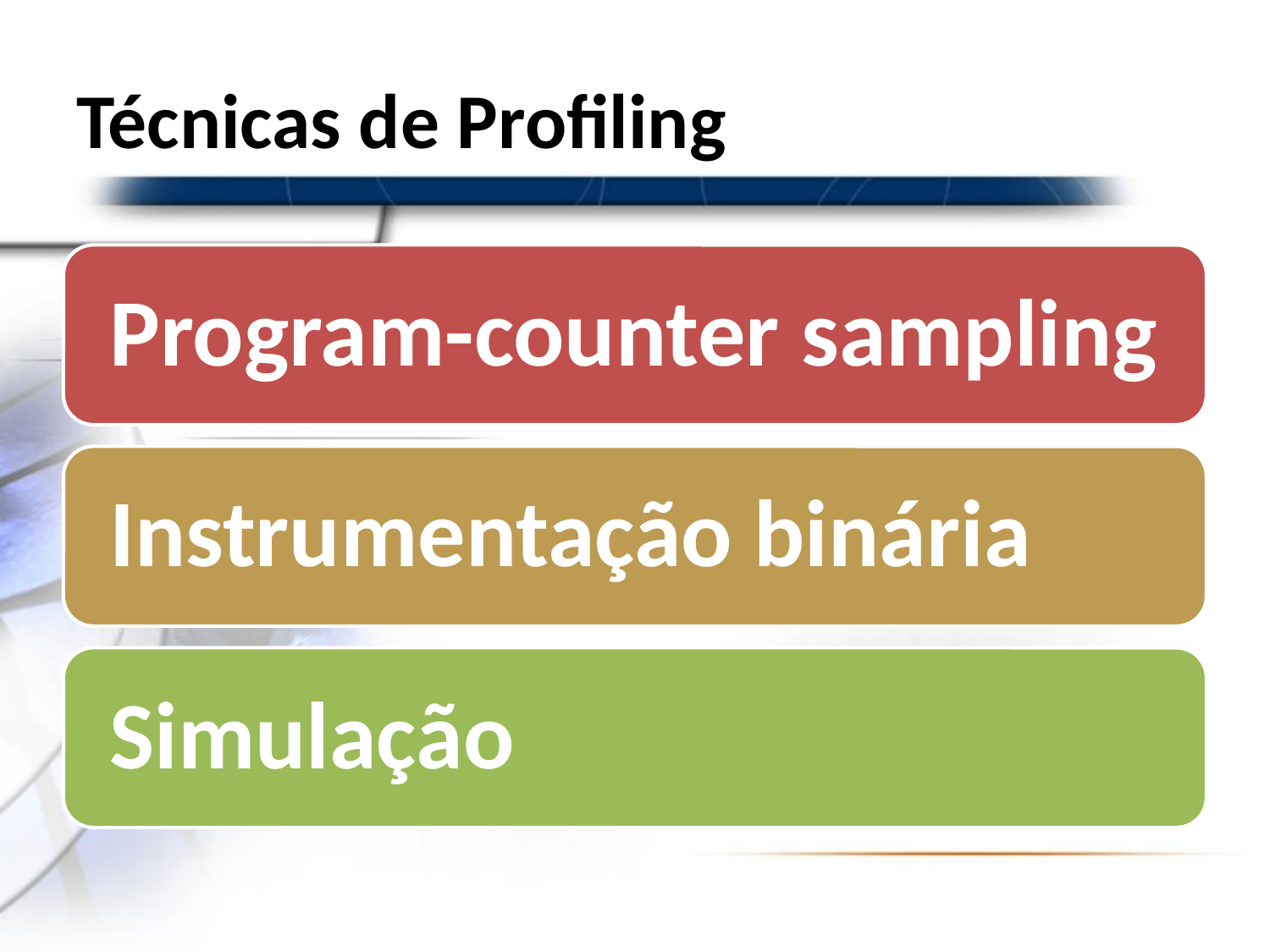

# Técnicas de Profiling
Program-counter sampling
Instrumentação binária
Simulação